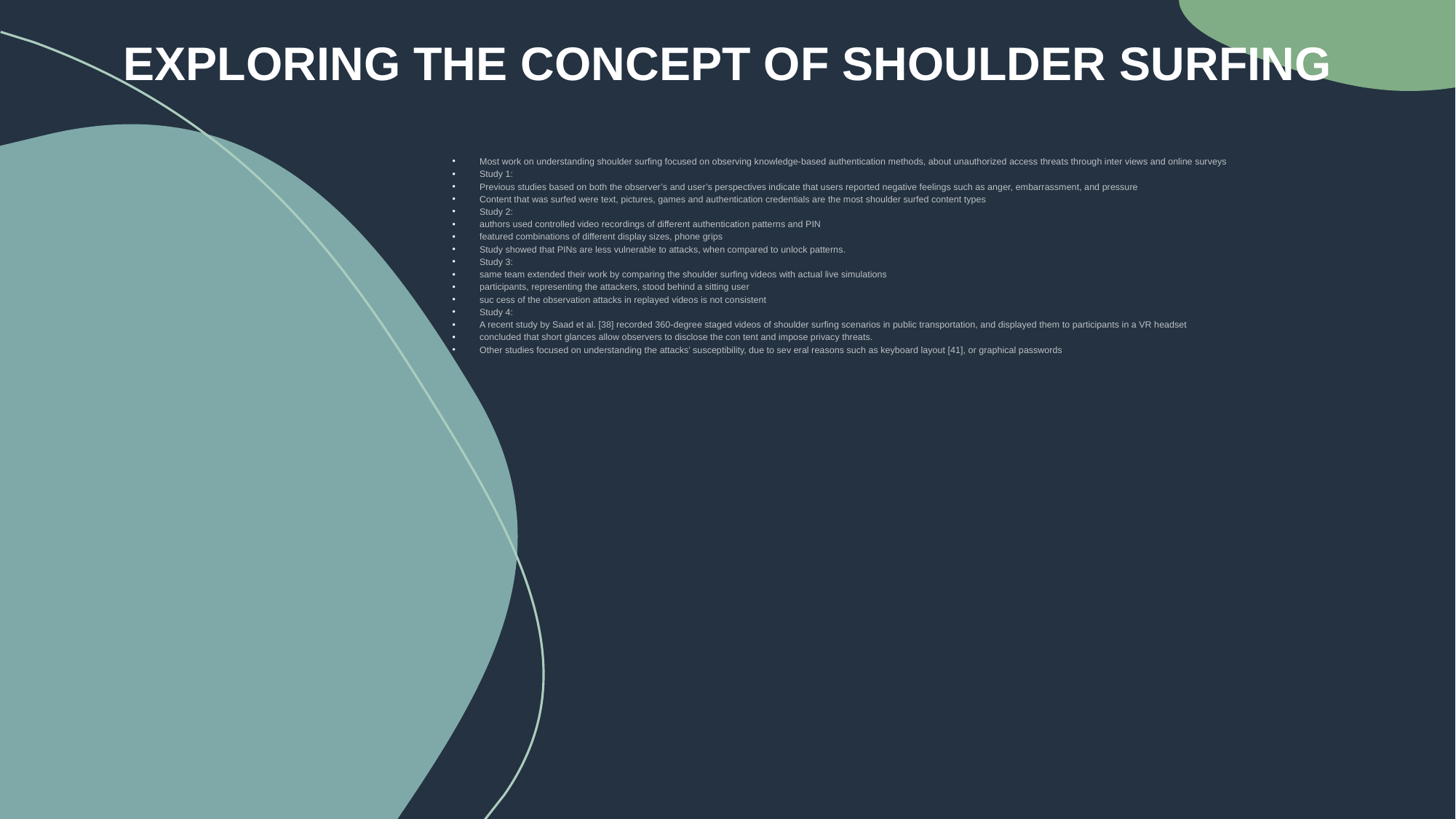

EXPLORING THE CONCEPT OF SHOULDER SURFING

Most work on understanding shoulder surfing focused on observing knowledge-based authentication methods, about unauthorized access threats through inter views and online surveys.
Study 1:
Previous studies based on both the observer’s and user’s perspectives indicate that users reported negative feelings such as anger, embarrassment, and pressure.
Content that was surfed were text, pictures, games and authentication credentials are the most shoulder surfed content types.
Study 2:
authors used controlled video recordings of different authentication patterns and PIN
featured combinations of different display sizes, phone grips
Study showed that PINs are less vulnerable to attacks, when compared to unlock patterns.
Study 3:
same team extended their work by comparing the shoulder surfing videos with actual live simulations
participants, representing the attackers, stood behind a sitting user
suc cess of the observation attacks in replayed videos is not consistent
Study 4:
A recent study by Saad et al. [38] recorded 360-degree staged videos of shoulder surfing scenarios in public transportation, and displayed them to participants in a VR headset.
concluded that short glances allow observers to disclose the con tent and impose privacy threats.
Other studies focused on understanding the attacks’ susceptibility, due to sev eral reasons such as keyboard layout [41], or graphical passwords